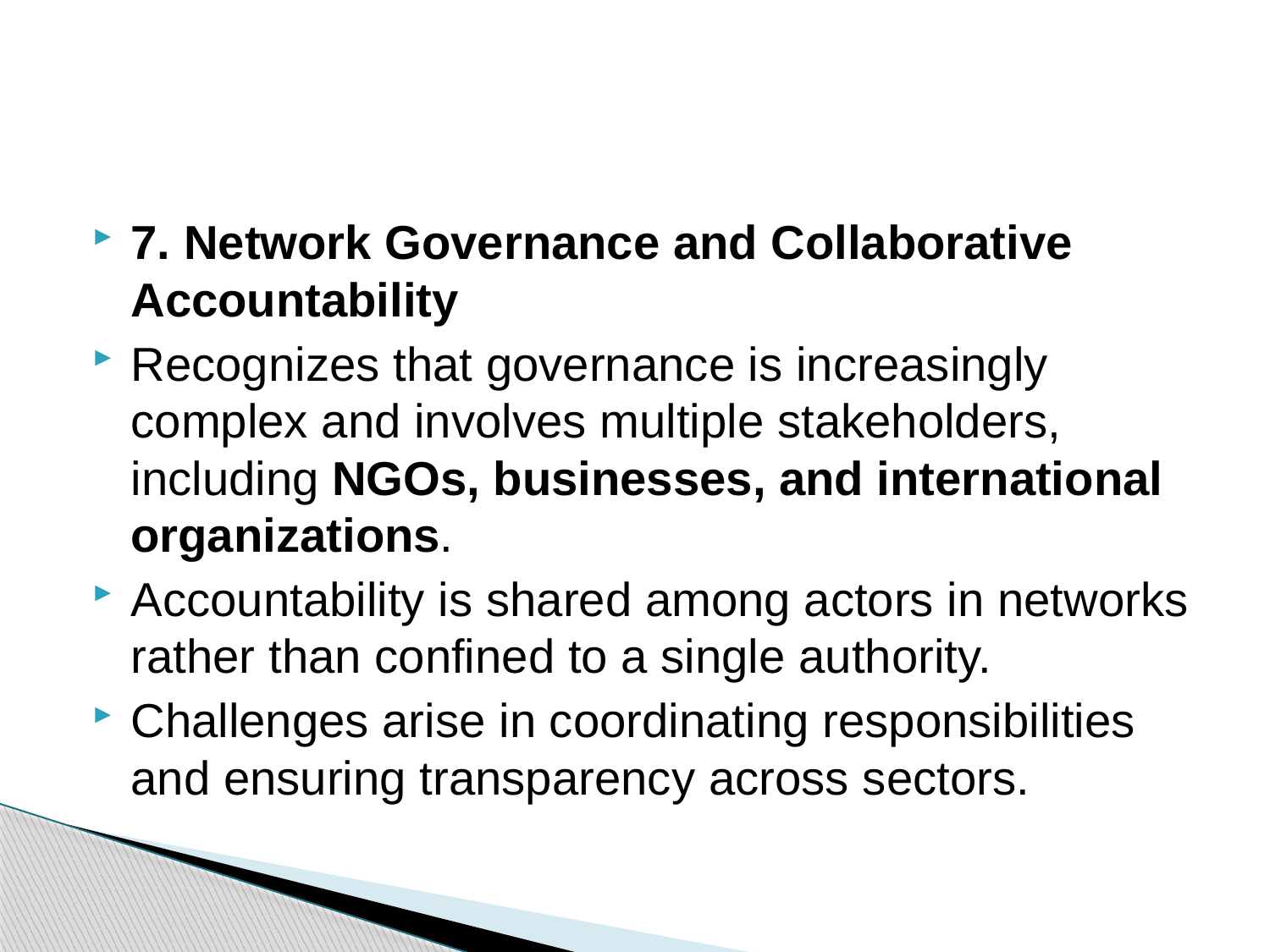

#
7. Network Governance and Collaborative Accountability
Recognizes that governance is increasingly complex and involves multiple stakeholders, including NGOs, businesses, and international organizations.
Accountability is shared among actors in networks rather than confined to a single authority.
Challenges arise in coordinating responsibilities and ensuring transparency across sectors.